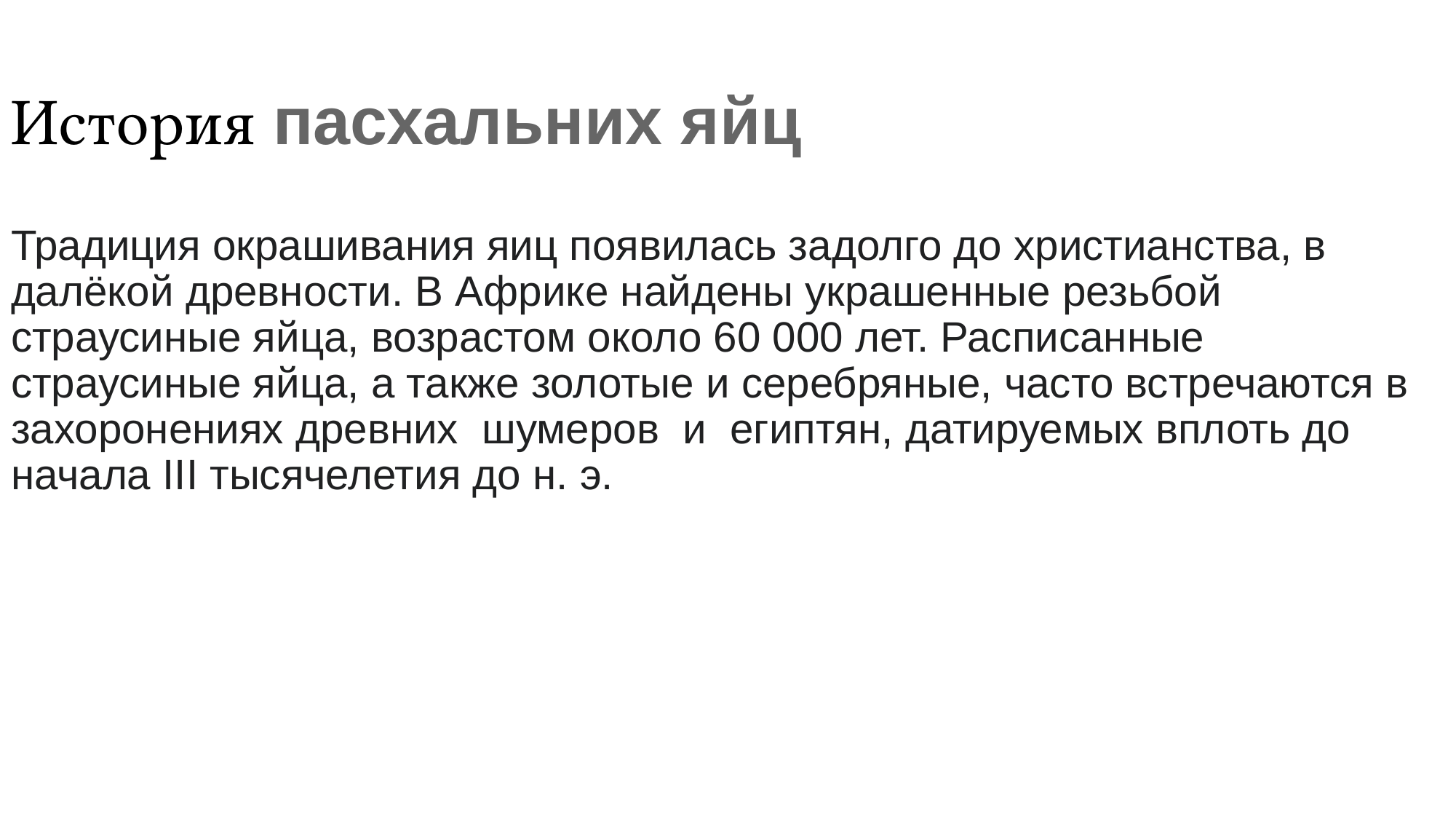

# История пасхальних яйц
Традиция окрашивания яиц появилась задолго до христианства, в далёкой древности. В Африке найдены украшенные резьбой страусиные яйца, возрастом около 60 000 лет. Расписанные страусиные яйца, а также золотые и серебряные, часто встречаются в захоронениях древних  шумеров  и  египтян, датируемых вплоть до начала III тысячелетия до н. э.